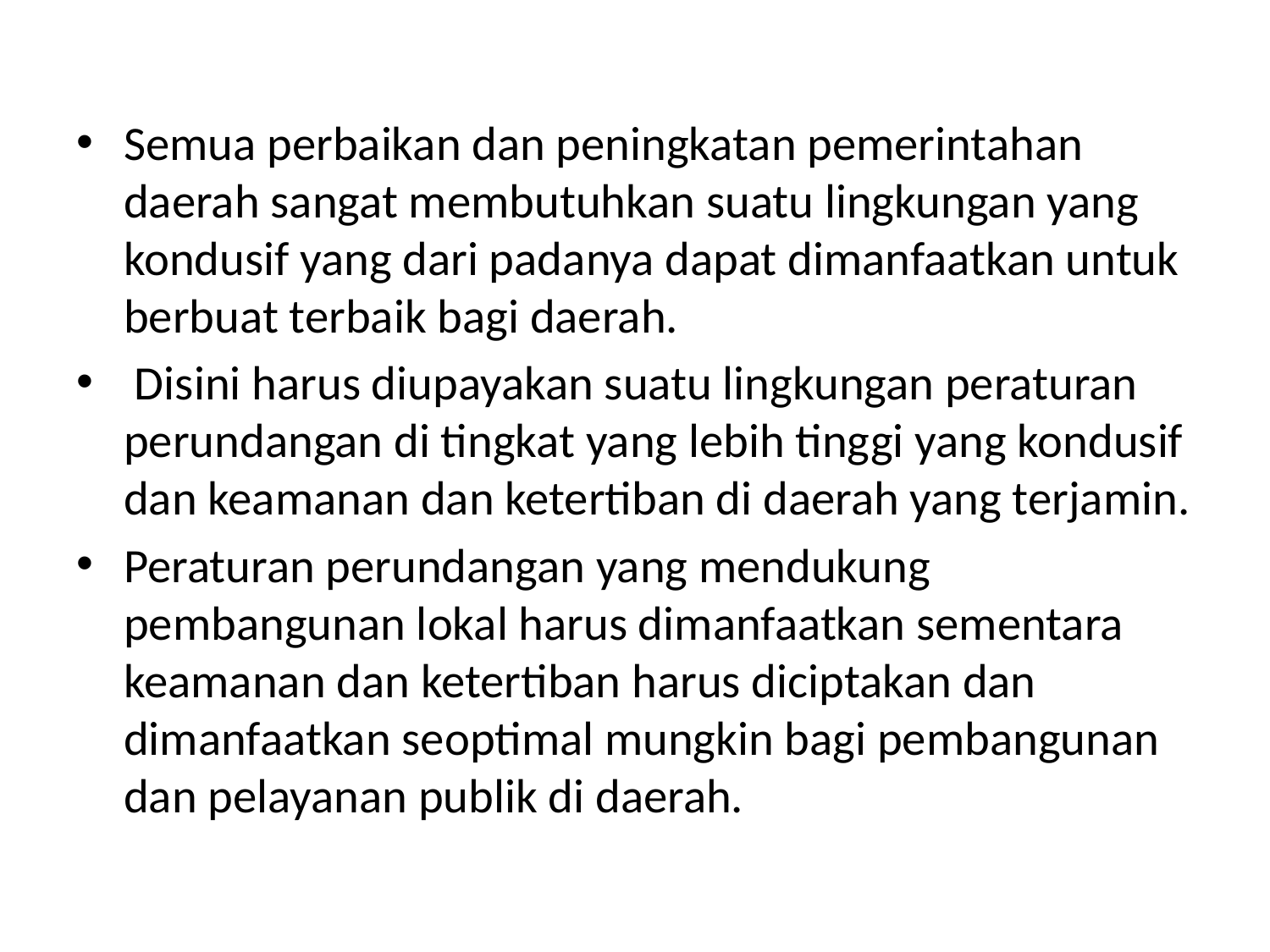

#
Semua perbaikan dan peningkatan pemerintahan daerah sangat membutuhkan suatu lingkungan yang kondusif yang dari padanya dapat dimanfaatkan untuk berbuat terbaik bagi daerah.
 Disini harus diupayakan suatu lingkungan peraturan perundangan di tingkat yang lebih tinggi yang kondusif dan keamanan dan ketertiban di daerah yang terjamin.
Peraturan perundangan yang mendukung pembangunan lokal harus dimanfaatkan sementara keamanan dan ketertiban harus diciptakan dan dimanfaatkan seoptimal mungkin bagi pembangunan dan pelayanan publik di daerah.